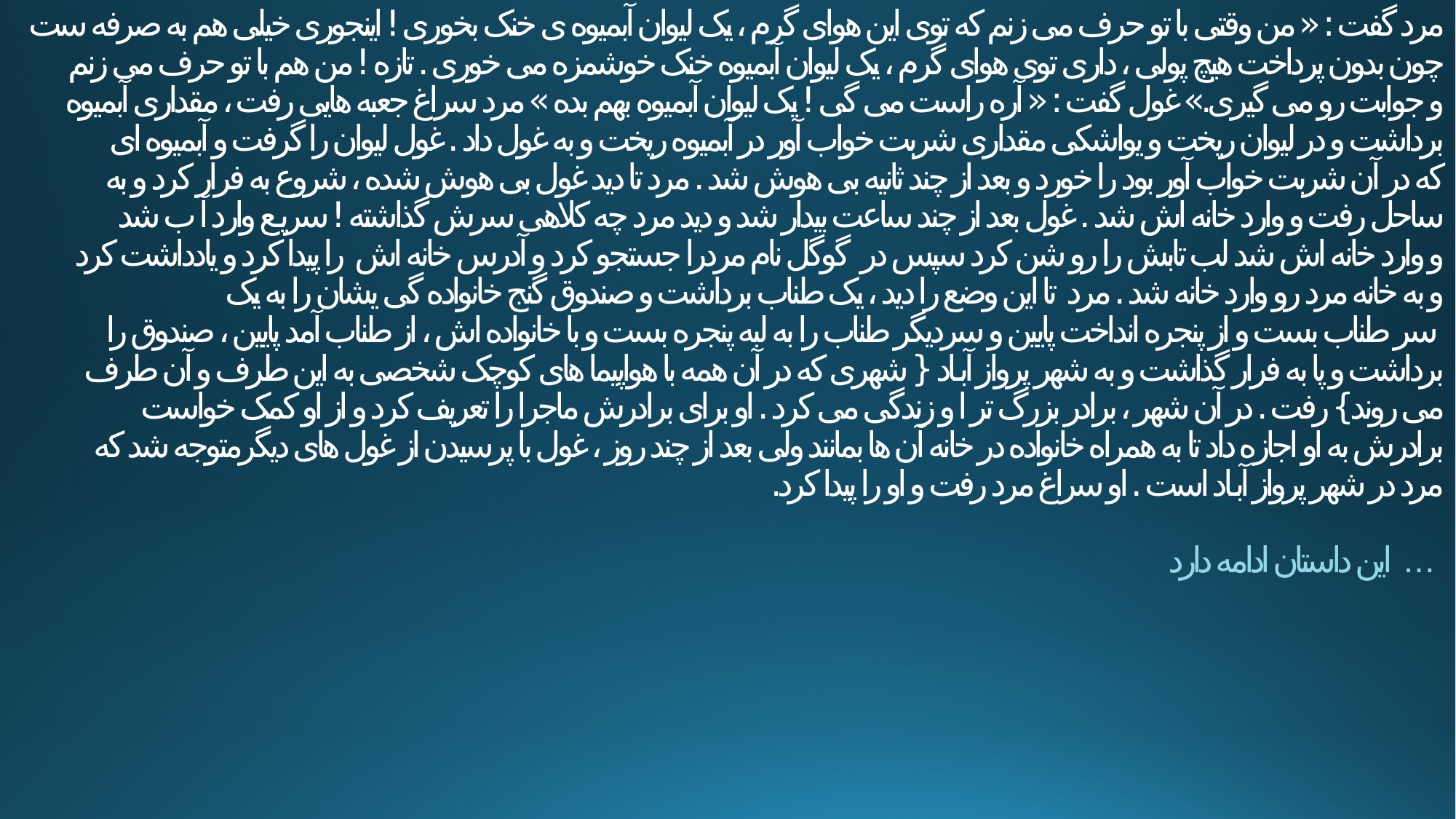

# مرد گفت : « من وقتی با تو حرف می زنم که توی این هوای گرم ، یک لیوان آبمیوه ی خنک بخوری ! اینجوری خیلی هم به صرفه ست چون بدون پرداخت هیچ پولی ، داری توی هوای گرم ، یک لیوان آبمیوه خنک خوشمزه می خوری . تازه ! من هم با تو حرف می زنم و جوابت رو می گیری.» غول گفت : « آره راست می گی ! یک لیوان آبمیوه بهم بده » مرد سراغ جعبه هایی رفت ، مقداری آبمیوه برداشت و در لیوان ریخت و یواشکی مقداری شربت خواب آور در آبمیوه ریخت و به غول داد . غول لیوان را گرفت و آبمیوه ای که در آن شربت خواب آور بود را خورد و بعد از چند ثانیه بی هوش شد . مرد تا دید غول بی هوش شده ، شروع به فرار کرد و به ساحل رفت و وارد خانه اش شد . غول بعد از چند ساعت بیدار شد و دید مرد چه کلاهی سرش گذاشته ! سریـع وارد آ ب شد و وارد خانه اش شد لب تابش را رو شن کرد سپس در  گوگل نام مردرا جستجو کرد و آدرس خانه اش  را پیدا کرد و یادداشت کرد و به خانه مرد رو وارد خانه شد . مرد  تا این وضع را دید ، یک طناب برداشت و صندوق گنج خانواده گی یشان را به یک سر طناب بست و از پنجره انداخت پایین و سردیگر طناب را به لبه پنجره بست و با خانواده اش ، از طناب آمد پایین ، صندوق را برداشت و پا به فرار گذاشت و به شهر پرواز آبـاد { شهری که در آن همه با هواپیما های کوچک شخصی به این طرف و آن طرف می روند} رفت . در آن شهر ، برادر بزرگ تر ا و زندگی می کرد . او برای برادرش ماجرا را تعریف کرد و از او کمک خواست برادرش به او اجازه داد تا به همراه خانواده در خانه آن ها بمانند ولی بعد از چند روز ، غول با پرسیدن از غول های دیگرمتوجه شد که مرد در شهر پرواز آبـاد است . او سراغ مرد رفت و او را پیدا کرد. این داستان ادامه دارد . . .